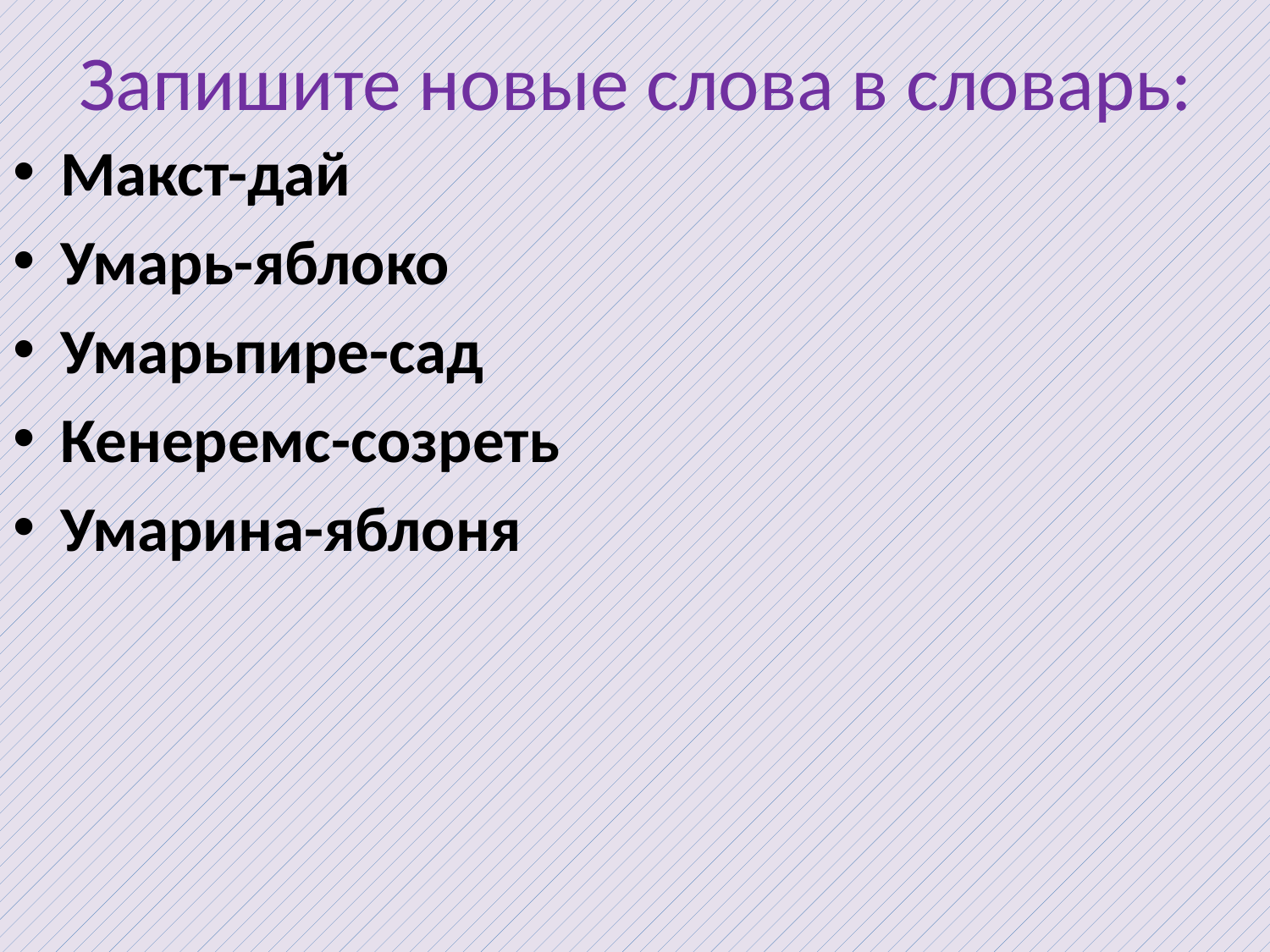

# Запишите новые слова в словарь:
Макст-дай
Умарь-яблоко
Умарьпире-сад
Кенеремс-созреть
Умарина-яблоня